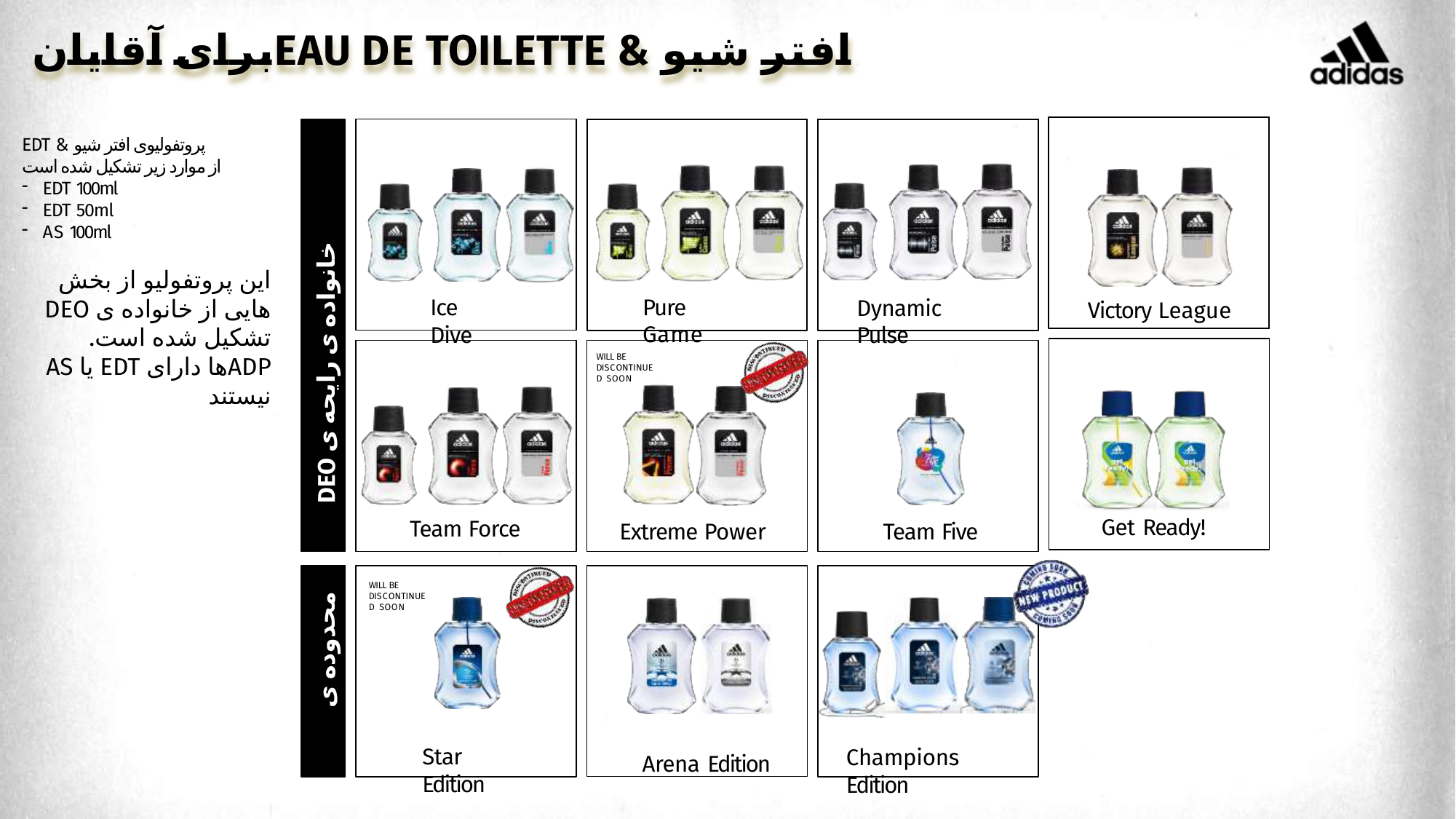

# برای آقایانEAU DE TOILETTE & افتر شیو

EDT & پروتفولیوی افتر شیو
از موارد زیر تشکیل شده است
EDT 100ml
EDT 50ml
AS 100ml

خانواده ی رایحه ی DEO
این پروتفولیو از بخش هایی از خانواده ی DEO تشکیل شده است. ADPها دارای EDT یا AS نیستند
Pure Game
Ice Dive
Dynamic Pulse
Victory League

WILL BE  DISCONTINUED  SOON

Get Ready!
Team Force
Extreme Power
Team Five

Arena Edition

WILL BE  DISCONTINUED  SOON
محدوده ی UDFA

Star Edition
Champions Edition
17